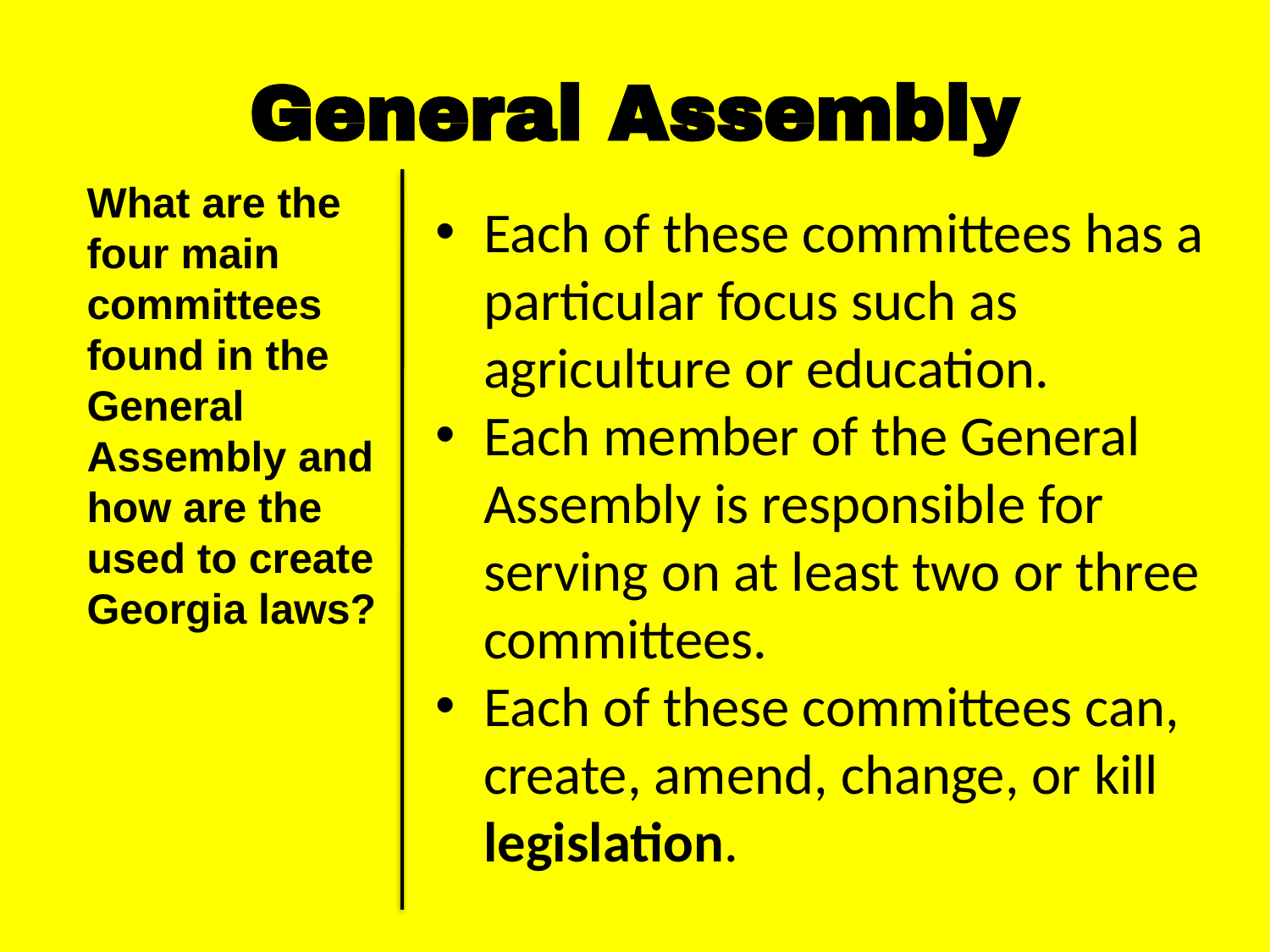

# General Assembly
What are the four main committees found in the General Assembly and how are the used to create Georgia laws?
Each of these committees has a particular focus such as agriculture or education.
Each member of the General Assembly is responsible for serving on at least two or three committees.
Each of these committees can, create, amend, change, or kill legislation.